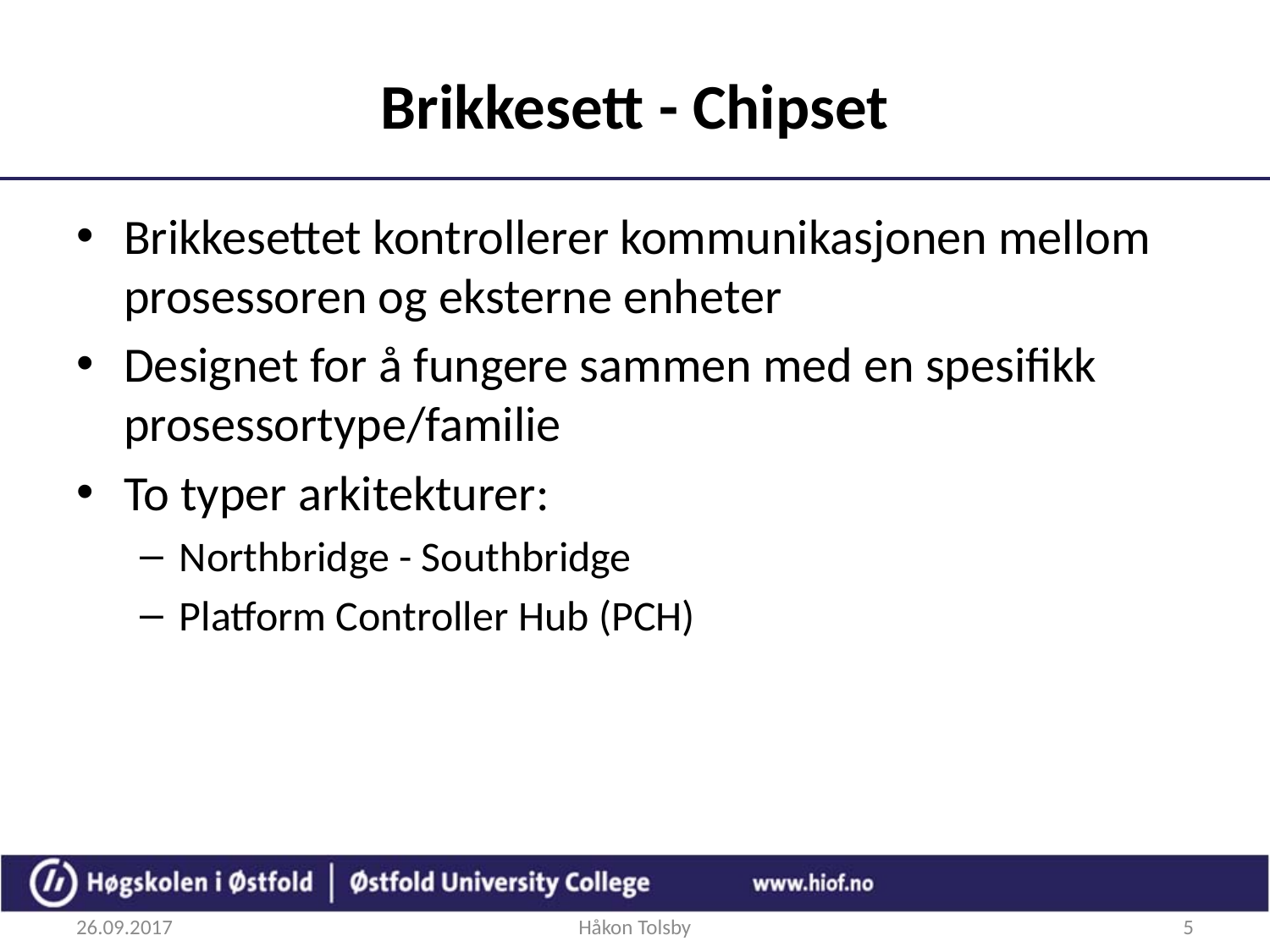

# Brikkesett - Chipset
Brikkesettet kontrollerer kommunikasjonen mellom prosessoren og eksterne enheter
Designet for å fungere sammen med en spesifikk prosessortype/familie
To typer arkitekturer:
Northbridge - Southbridge
Platform Controller Hub (PCH)

26.09.2017
Håkon Tolsby
5